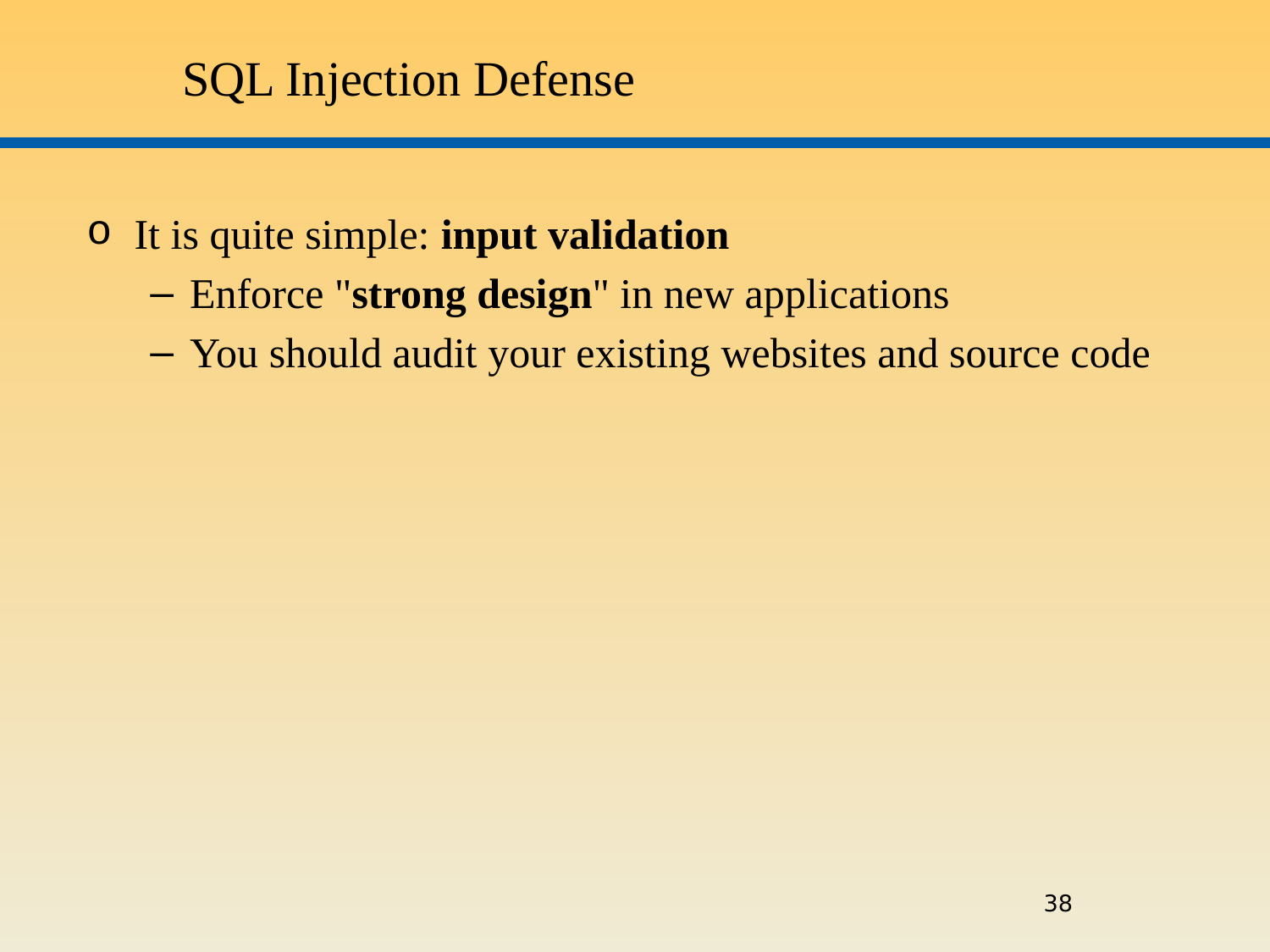

SQL Injection Defense
It is quite simple: input validation
Enforce "strong design" in new applications
You should audit your existing websites and source code
38